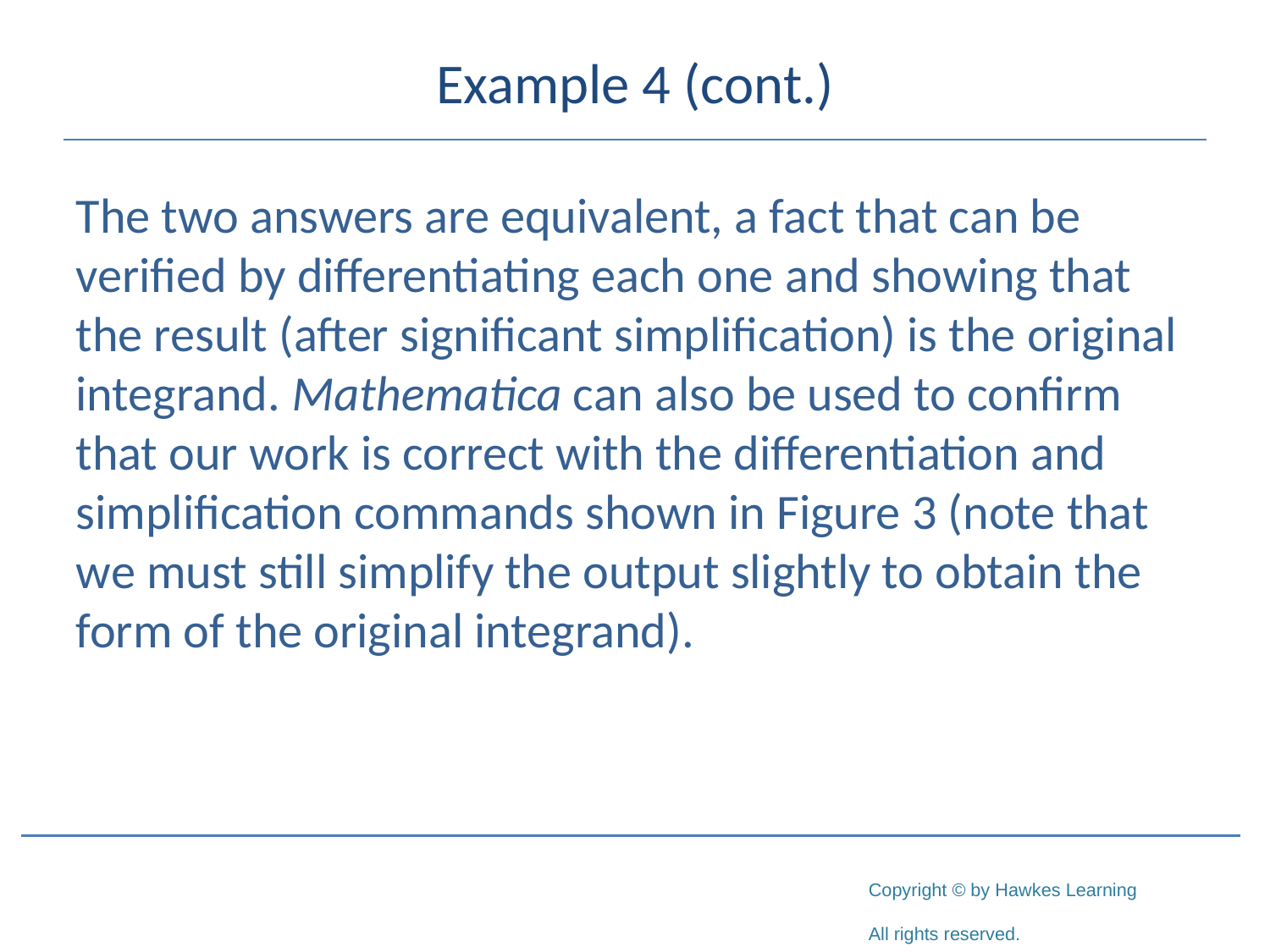

# Example 4 (cont.)
The two answers are equivalent, a fact that can be verified by differentiating each one and showing that the result (after significant simplification) is the original integrand. Mathematica can also be used to confirm that our work is correct with the differentiation and simplification commands shown in Figure 3 (note that we must still simplify the output slightly to obtain the form of the original integrand).